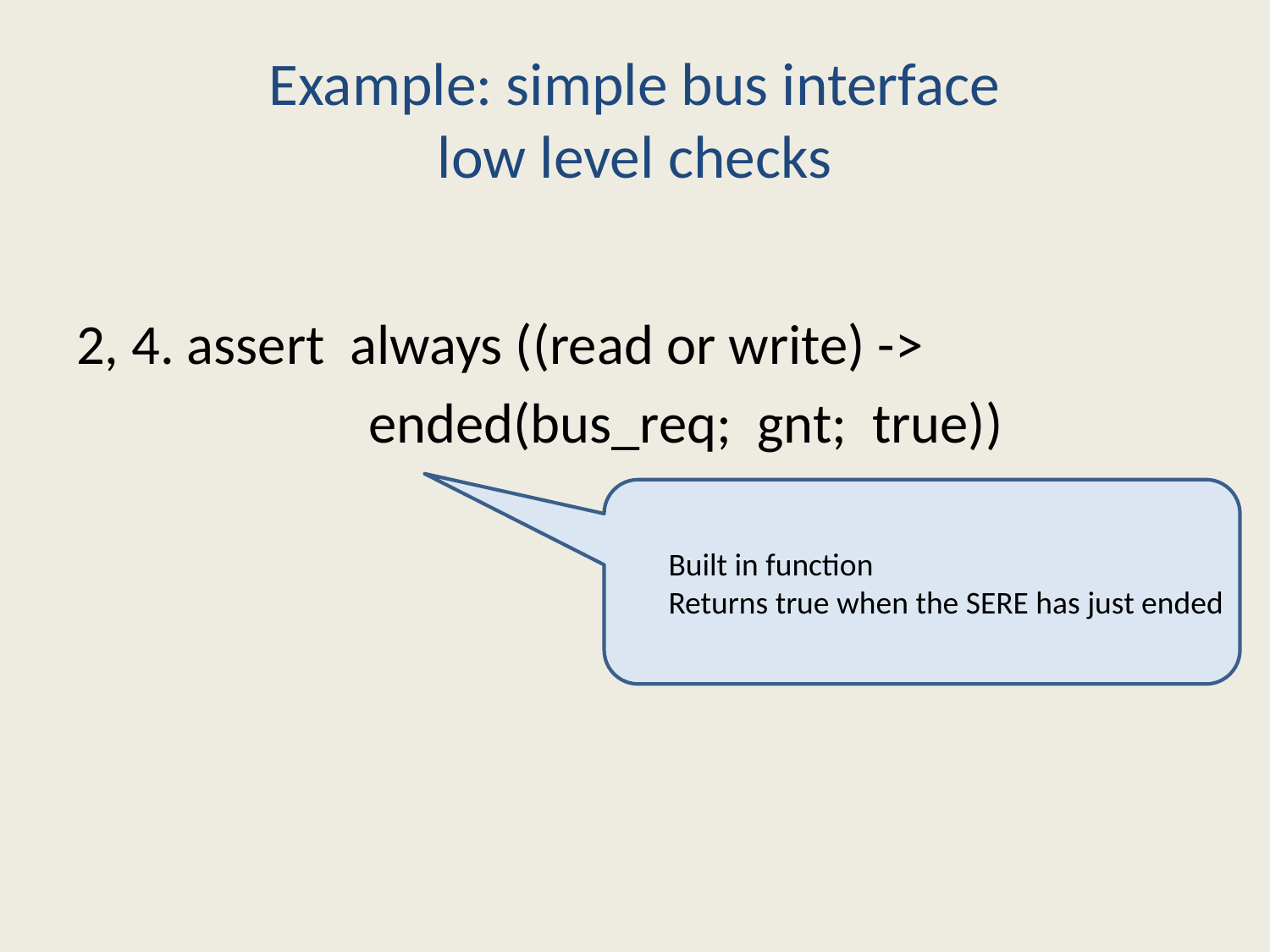

# Example: simple bus interface low level checks

2, 4. assert  always ((read or write) ->
                       ended(bus_req;  gnt;  true))

Built in function
Returns true when the SERE has just ended